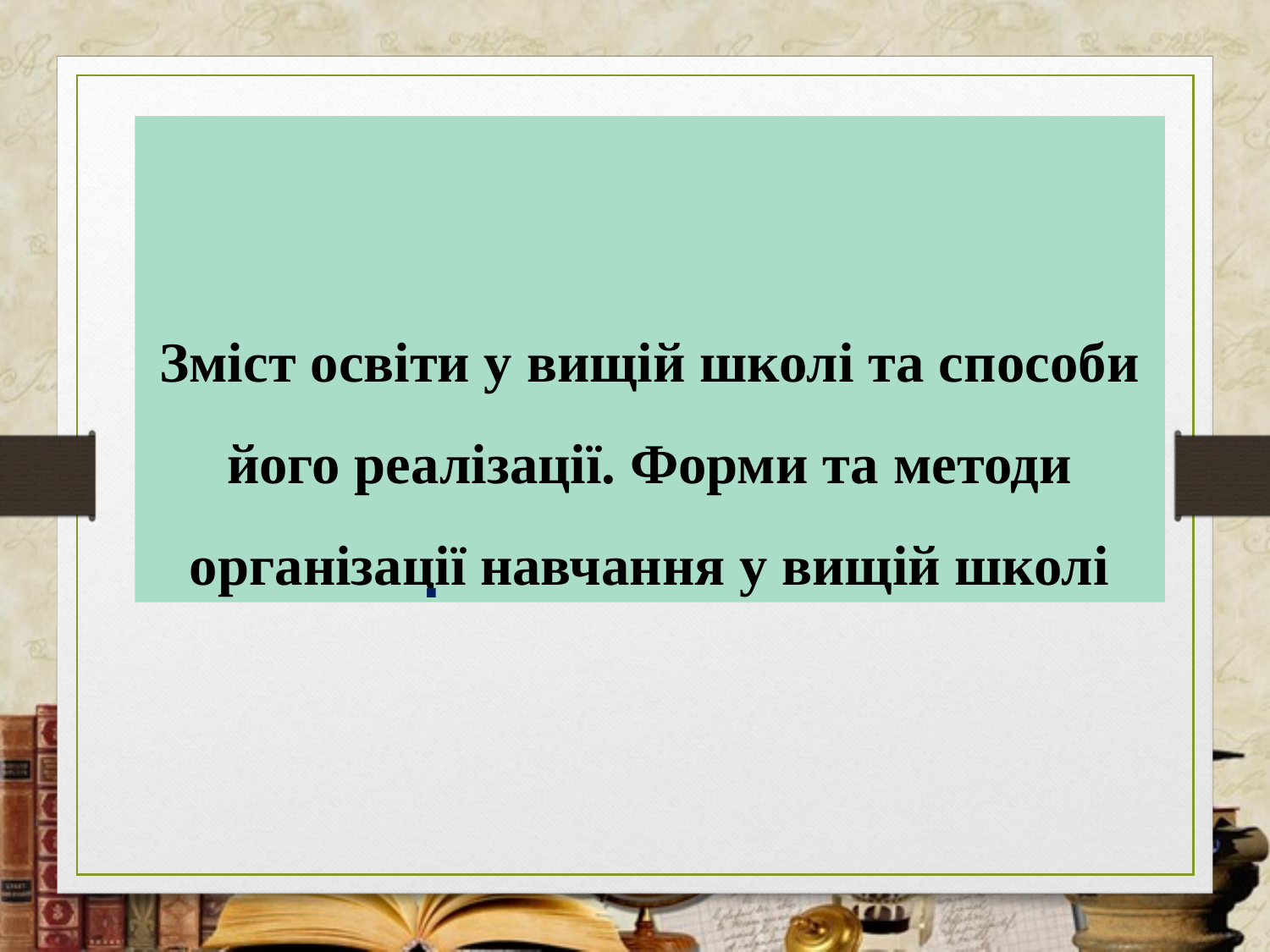

Зміст освіти у вищій школі та способи його реалізації. Форми та методи організації навчання у вищій школі
.